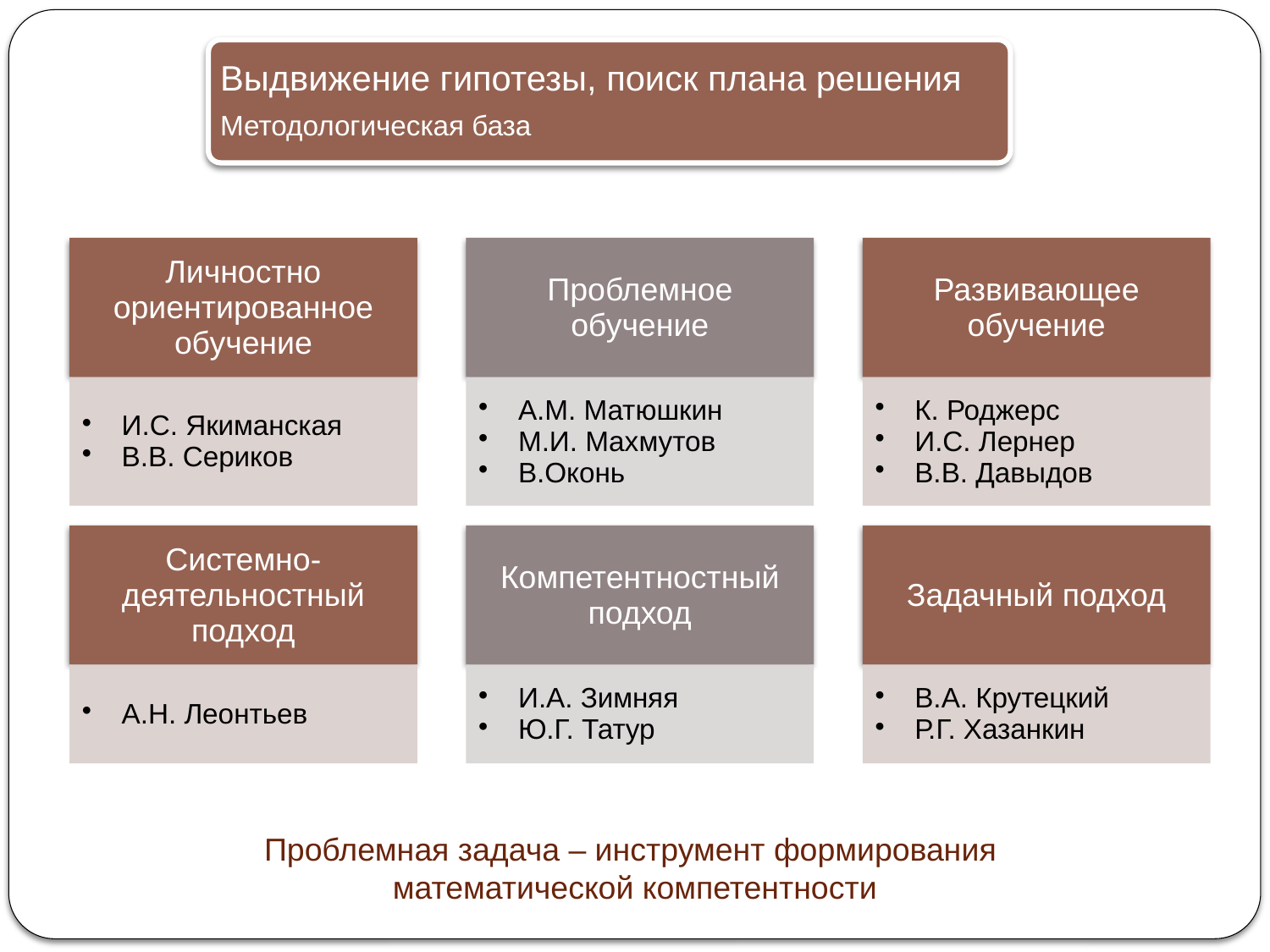

Выдвижение гипотезы, поиск плана решения
Методологическая база
Проблемное обучение
А.М. Матюшкин
М.И. Махмутов
Развивающее обучение
К. Роджерс
И.С. Лернер
Личностно ориентированное обучение
И.С. Якиманская
В.В. Сериков
В.Оконь
В.В. Давыдов
Системно-деятельностный подход
А.Н. Леонтьев
Компетентностный подход
И.А. Зимняя
Ю.Г. Татур
Задачный подход
В.А. Крутецкий
Р.Г. Хазанкин
Проблемная задача – инструмент формирования
математической компетентности